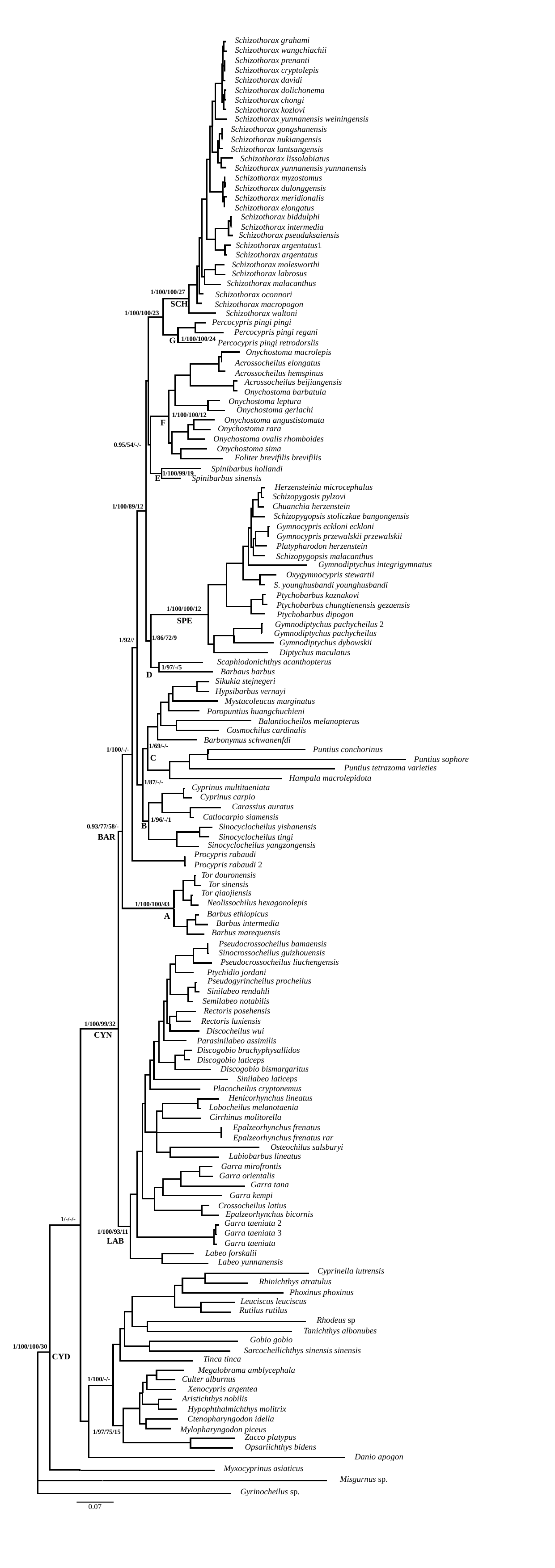

Schizothorax grahami

Schizothorax wangchiachii

Schizothorax prenanti

Schizothorax cryptolepis

Schizothorax davidi

Schizothorax dolichonema

Schizothorax chongi

Schizothorax kozlovi
Schizothorax yunnanensis weiningensis
Schizothorax gongshanensis

Schizothorax nukiangensis
1

Schizothorax lantsangensis

Schizothorax lissolabiatus

Schizothorax yunnanensis yunnanensis

Schizothorax myzostomus

Schizothorax dulonggensis

Schizothorax meridionalis

Schizothorax elongatus
Schizothorax biddulphi

1

Schizothorax intermedia

Schizothorax pseudaksaiensis

Schizothorax argentatus1

Schizothorax argentatus

Schizothorax molesworthi

Schizothorax labrosus

Schizothorax malacanthus

1/100/100/27
Schizothorax oconnori
SCH
Schizothorax macropogon

Schizothorax waltoni
1/100/100/23
Percocypris pingi pingi

Percocypris pingi regani

1/100/100/24

G
Percocypris pingi retrodorslis
Onychostoma macrolepis

Acrossocheilus elongatus

Acrossocheilus hemspinus

Acrossocheilus beijiangensis

Onychostoma barbatula

Onychostoma leptura

Onychostoma gerlachi

1/100/100/12
Onychostoma angustistomata

F

Onychostoma rara

Onychostoma ovalis rhomboides
0.95/54/-/-

Onychostoma sima

Foliter brevifilis brevifilis

Spinibarbus hollandi

1/100/99/19
E
Spinibarbus sinensis

Herzensteinia microcephalus

Schizopygosis pylzovi

Chuanchia herzenstein
1/100/89/12

Schizopygopsis stoliczkae bangongensis

Gymnocypris eckloni eckloni

Gymnocypris przewalskii przewalskii

Platypharodon herzenstein

Schizopygopsis malacanthus
Gymnodiptychus integrigymnatus

Oxygymnocypris stewartii

S. younghusbandi younghusbandi

Ptychobarbus kaznakovi

Ptychobarbus chungtienensis gezaensis
1/100/100/12

Ptychobarbus dipogon

SPE
Gymnodiptychus pachycheilus 2

Gymnodiptychus pachycheilus

1/86/72/9

1/92//
Gymnodiptychus dybowskii

Diptychus maculatus

Scaphiodonichthys acanthopterus

1/97/-/5
Barbaus barbus

D
Sikukia stejnegeri

Hypsibarbus vernayi

Mystacoleucus marginatus

Poropuntius huangchuchieni

Balantiocheilos melanopterus

Cosmochilus cardinalis

Barbonymus schwanenfdi
1/69/-/-
Puntius conchorinus
1/100/-/-

C
Puntius sophore

Puntius tetrazoma varieties

Hampala macrolepidota
1/87/-/-
Cyprinus multitaeniata

Cyprinus carpio

Carassius auratus

Catlocarpio siamensis

1/96/-/1
B

Sinocyclocheilus yishanensis
0.93/77/58/-

Sinocyclocheilus tingi
BAR

Sinocyclocheilus yangzongensis
Procypris rabaudi

Procypris rabaudi 2

Tor douronensis

Tor sinensis

Tor qiaojiensis

Neolissochilus hexagonolepis
1/100/100/43

Barbus ethiopicus

A

Barbus intermedia

Barbus marequensis
Pseudocrossocheilus bamaensis

Sinocrossocheilus guizhouensis

Pseudocrossocheilus liuchengensis

Ptychidio jordani
Pseudogyrincheilus procheilus

Sinilabeo rendahli

Semilabeo notabilis

Rectoris posehensis

Rectoris luxiensis

1/100/99/32

Discocheilus wui

CYN
Parasinilabeo assimilis

Discogobio brachyphysallidos

Discogobio laticeps

Discogobio bismargaritus
Sinilabeo laticeps

Placocheilus cryptonemus
Henicorhynchus lineatus

Lobocheilus melanotaenia

Cirrhinus molitorella
Epalzeorhynchus frenatus

Epalzeorhynchus frenatus rar

Osteochilus salsburyi

Labiobarbus lineatus

Garra mirofrontis

Garra orientalis

Garra tana

Garra kempi

Crossocheilus latius

Epalzeorhynchus bicornis

1/-/-/-
Garra taeniata 2

1/100/93/11
Garra taeniata 3

LAB

Garra taeniata
Labeo forskalii

Labeo yunnanensis

Cyprinella lutrensis

Rhinichthys atratulus

Phoxinus phoxinus
Leuciscus leuciscus

Rutilus rutilus

Rhodeus sp

Tanichthys albonubes

Gobio gobio

1/100/100/30

Sarcocheilichthys sinensis sinensis

CYD

Tinca tinca
Megalobrama amblycephala

Culter alburnus
1/100/-/-

Xenocypris argentea

Aristichthys nobilis

Hypophthalmichthys molitrix

Ctenopharyngodon idella

Mylopharyngodon piceus

1/97/75/15
Zacco platypus

Opsariichthys bidens

Danio apogon
Myxocyprinus asiaticus

Misgurnus sp.

Gyrinocheilus sp.

0.07